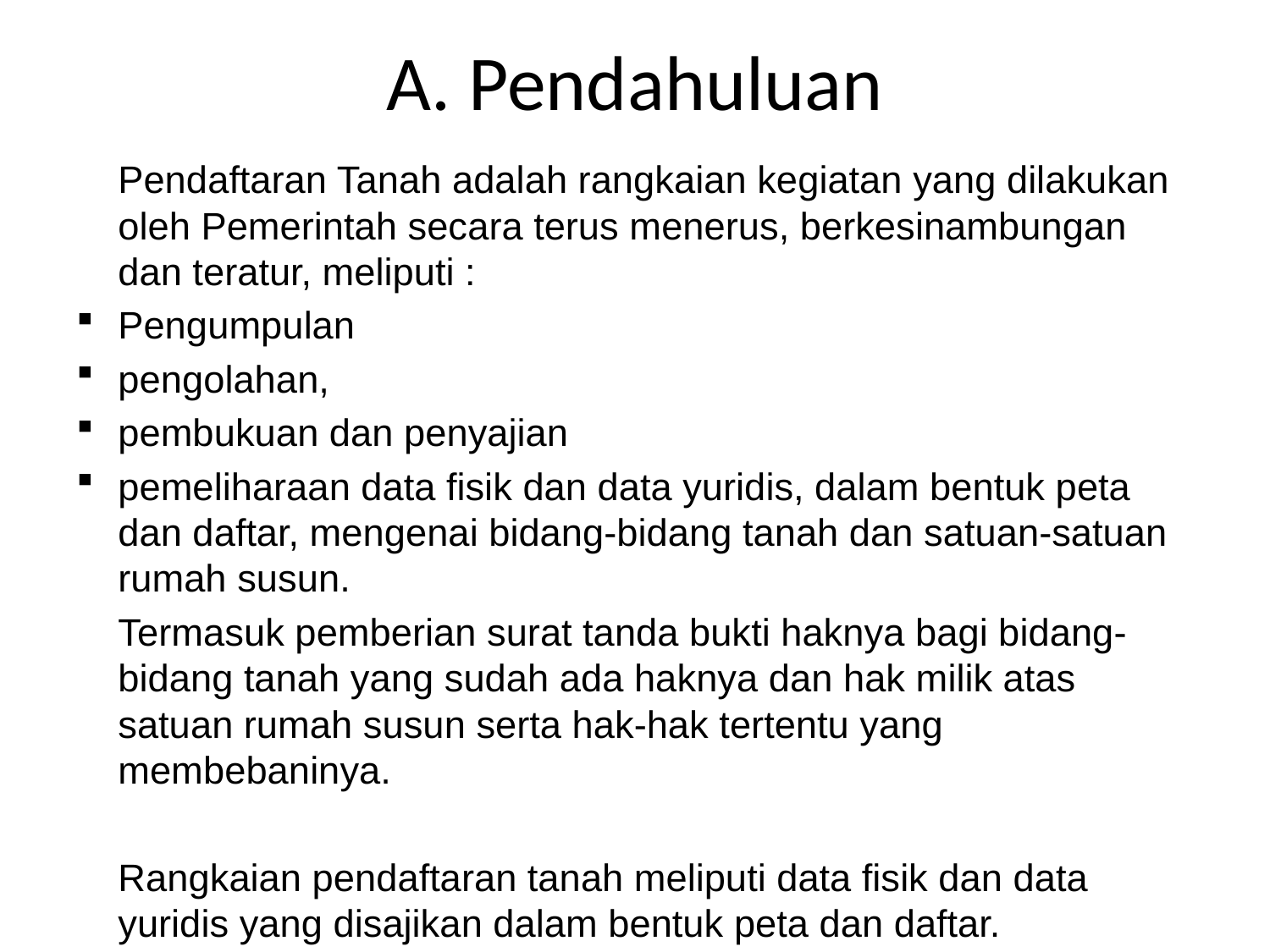

# A. Pendahuluan
	Pendaftaran Tanah adalah rangkaian kegiatan yang dilakukan oleh Pemerintah secara terus menerus, berkesinambungan dan teratur, meliputi :
Pengumpulan
pengolahan,
pembukuan dan penyajian
pemeliharaan data fisik dan data yuridis, dalam bentuk peta dan daftar, mengenai bidang-bidang tanah dan satuan-satuan rumah susun.
	Termasuk pemberian surat tanda bukti haknya bagi bidang-bidang tanah yang sudah ada haknya dan hak milik atas satuan rumah susun serta hak-hak tertentu yang membebaninya.

	Rangkaian pendaftaran tanah meliputi data fisik dan data yuridis yang disajikan dalam bentuk peta dan daftar.